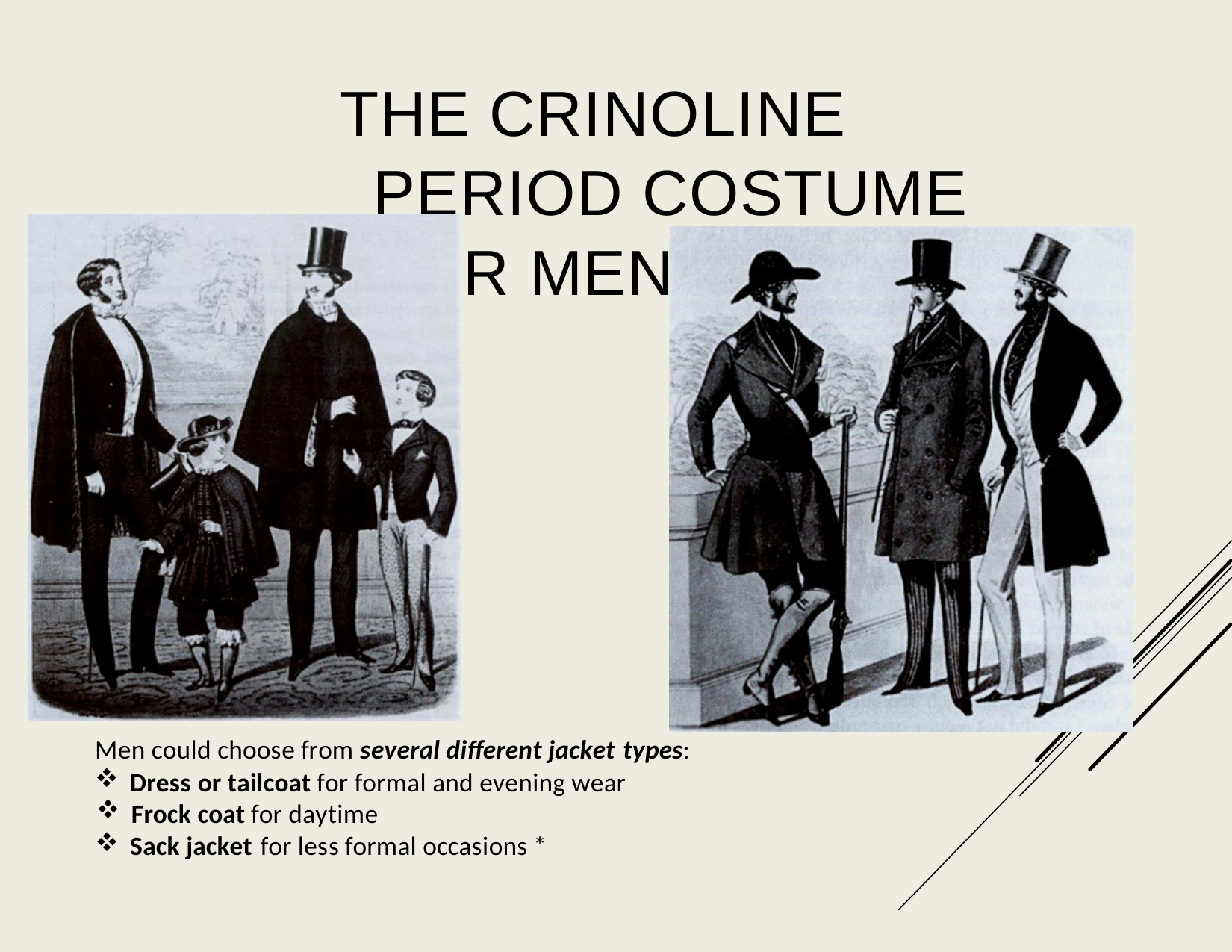

The Crinoline Period Costume For Men

Men could choose from several different jacket types:
Dress or tailcoat for formal and evening wear
Frock coat for daytime
Sack jacket for less formal occasions *